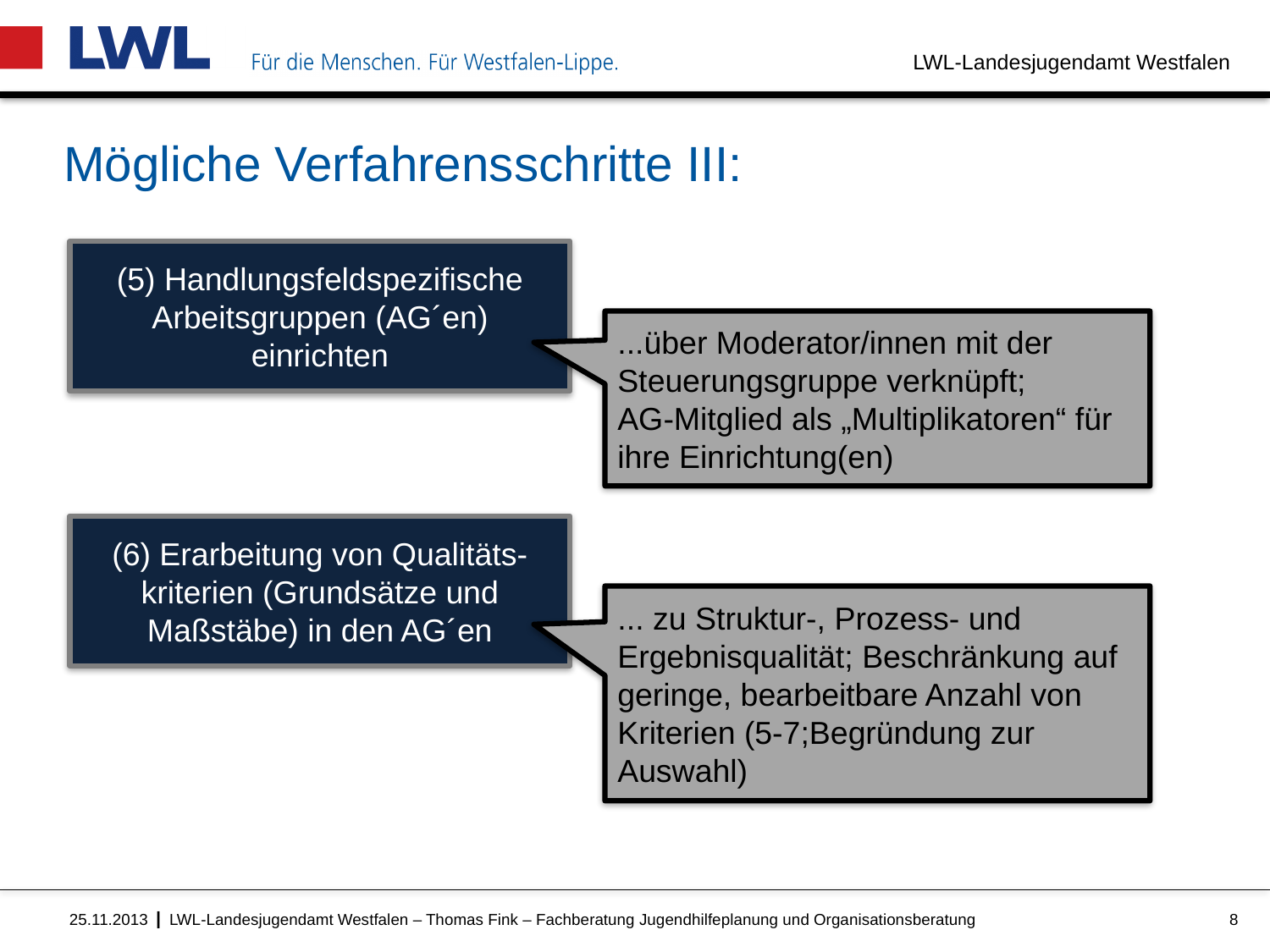

# Mögliche Verfahrensschritte III:
(5) Handlungsfeldspezifische Arbeitsgruppen (AG´en) einrichten
...über Moderator/innen mit der Steuerungsgruppe verknüpft;
AG-Mitglied als „Multiplikatoren“ für ihre Einrichtung(en)
(6) Erarbeitung von Qualitäts-kriterien (Grundsätze und Maßstäbe) in den AG´en
... zu Struktur-, Prozess- und Ergebnisqualität; Beschränkung auf geringe, bearbeitbare Anzahl von Kriterien (5-7;Begründung zur Auswahl)
LWL-Landesjugendamt Westfalen – Thomas Fink – Fachberatung Jugendhilfeplanung und Organisationsberatung
8
25.11.2013